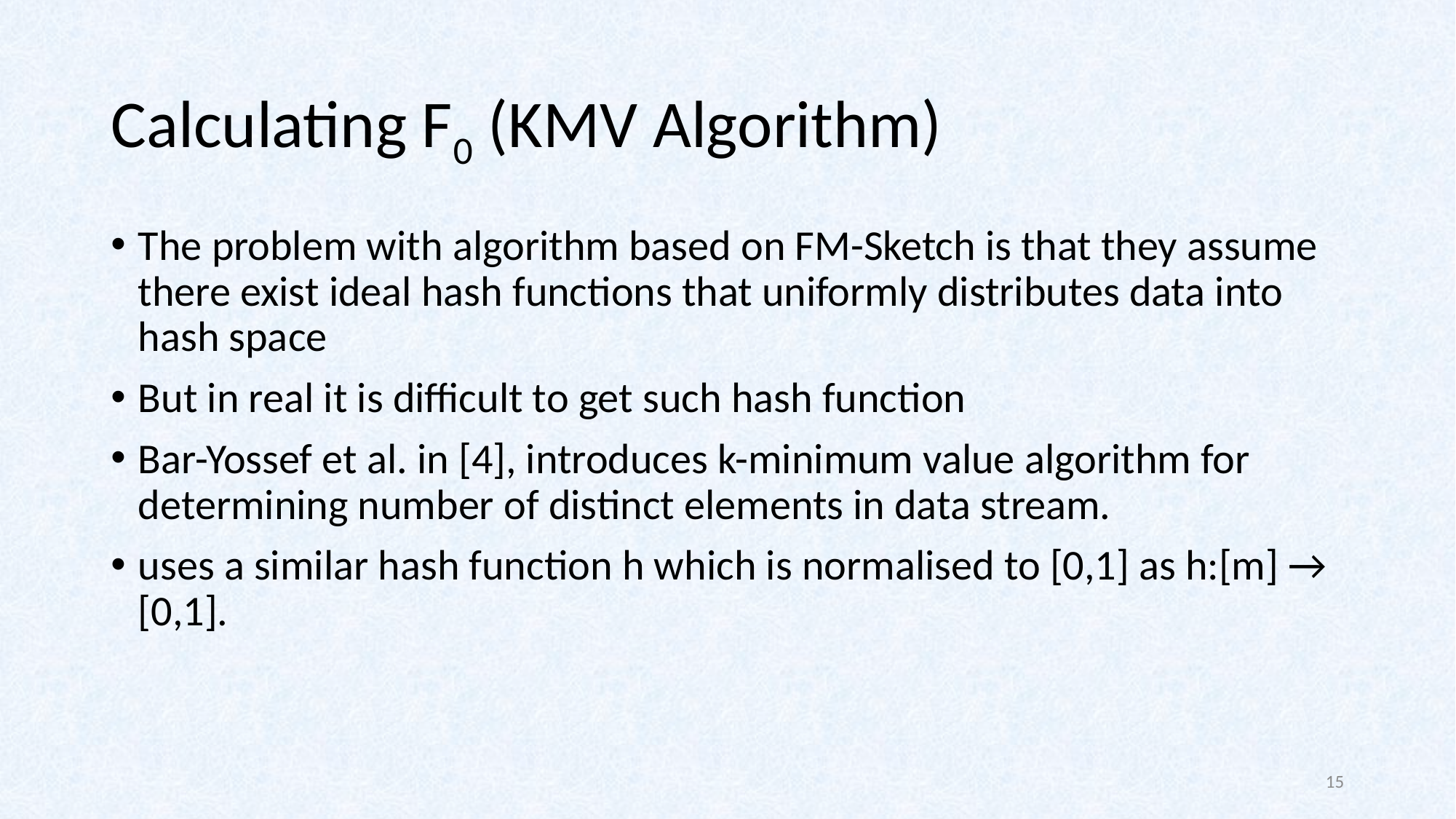

# Calculating F0 (KMV Algorithm)
The problem with algorithm based on FM-Sketch is that they assume there exist ideal hash functions that uniformly distributes data into hash space
But in real it is difficult to get such hash function
Bar-Yossef et al. in [4], introduces k-minimum value algorithm for determining number of distinct elements in data stream.
uses a similar hash function h which is normalised to [0,1] as h:[m] → [0,1].

15